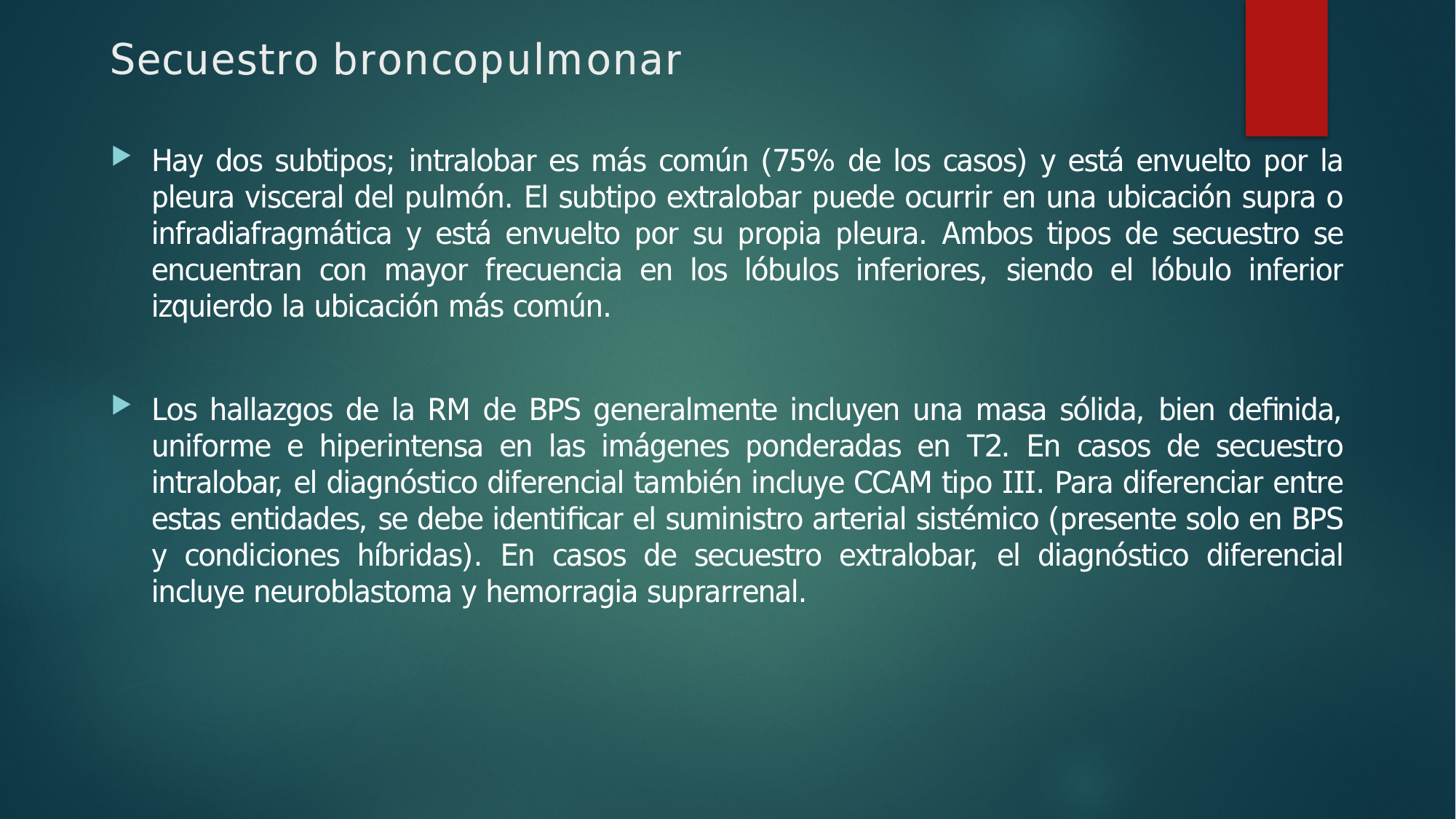

# Secuestro broncopulmonar
Hay dos subtipos; intralobar es más común (75% de los casos) y está envuelto por la pleura visceral del pulmón. El subtipo extralobar puede ocurrir en una ubicación supra o infradiafragmática y está envuelto por su propia pleura. Ambos tipos de secuestro se encuentran con mayor frecuencia en los lóbulos inferiores, siendo el lóbulo inferior izquierdo la ubicación más común.

Los hallazgos de la RM de BPS generalmente incluyen una masa sólida, bien definida, uniforme e hiperintensa en las imágenes ponderadas en T2. En casos de secuestro intralobar, el diagnóstico diferencial también incluye CCAM tipo III. Para diferenciar entre estas entidades, se debe identificar el suministro arterial sistémico (presente solo en BPS y condiciones híbridas). En casos de secuestro extralobar, el diagnóstico diferencial incluye neuroblastoma y hemorragia suprarrenal.